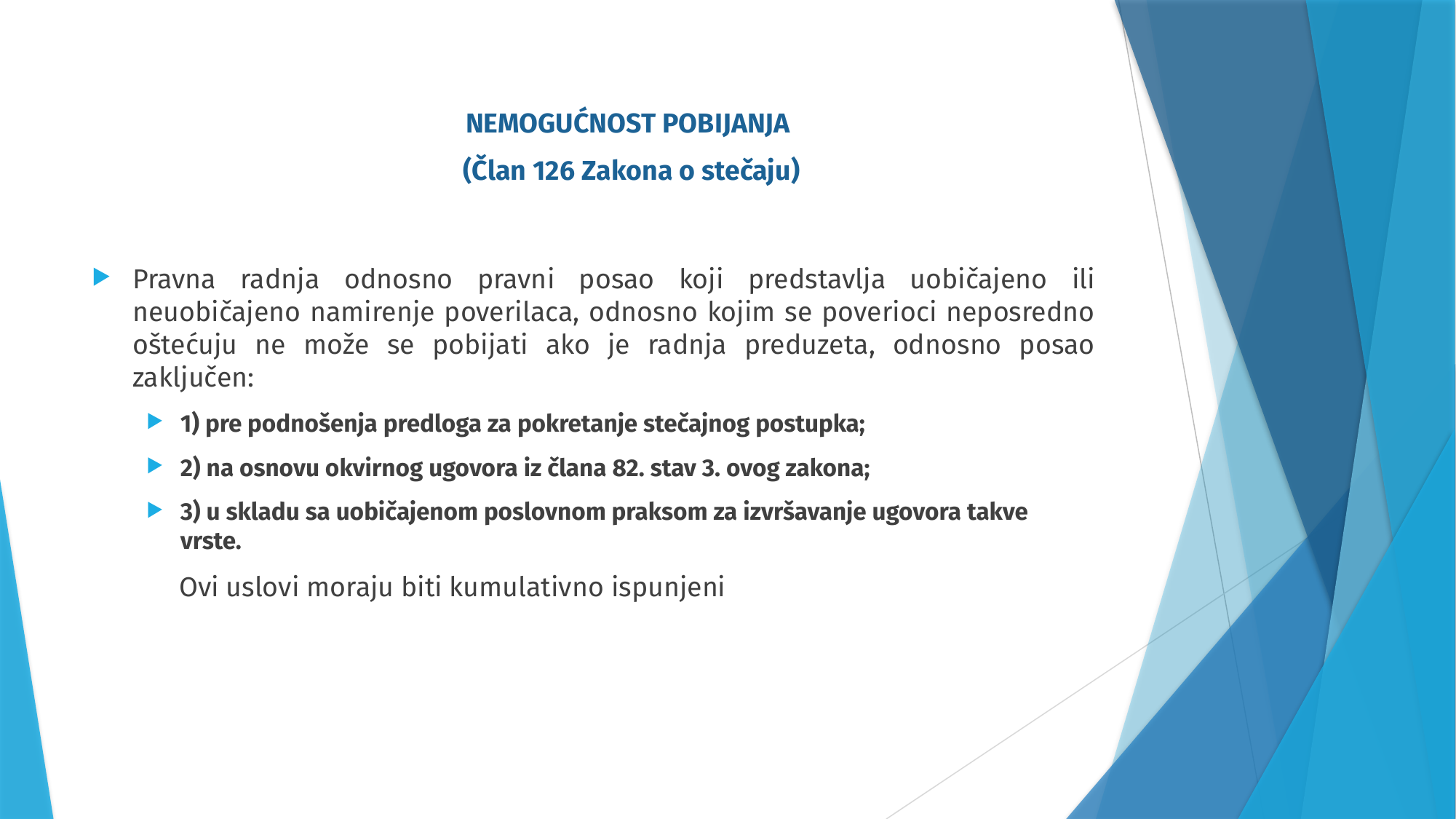

NEMOGUĆNOST POBIJANJA
(Član 126 Zakona o stečaju)
Pravna radnja odnosno pravni posao koji predstavlja uobičajeno ili neuobičajeno namirenje poverilaca, odnosno kojim se poverioci neposredno oštećuju ne može se pobijati ako je radnja preduzeta, odnosno posao zaključen:
1) pre podnošenja predloga za pokretanje stečajnog postupka;
2) na osnovu okvirnog ugovora iz člana 82. stav 3. ovog zakona;
3) u skladu sa uobičajenom poslovnom praksom za izvršavanje ugovora takve vrste.
            Ovi uslovi moraju biti kumulativno ispunjeni